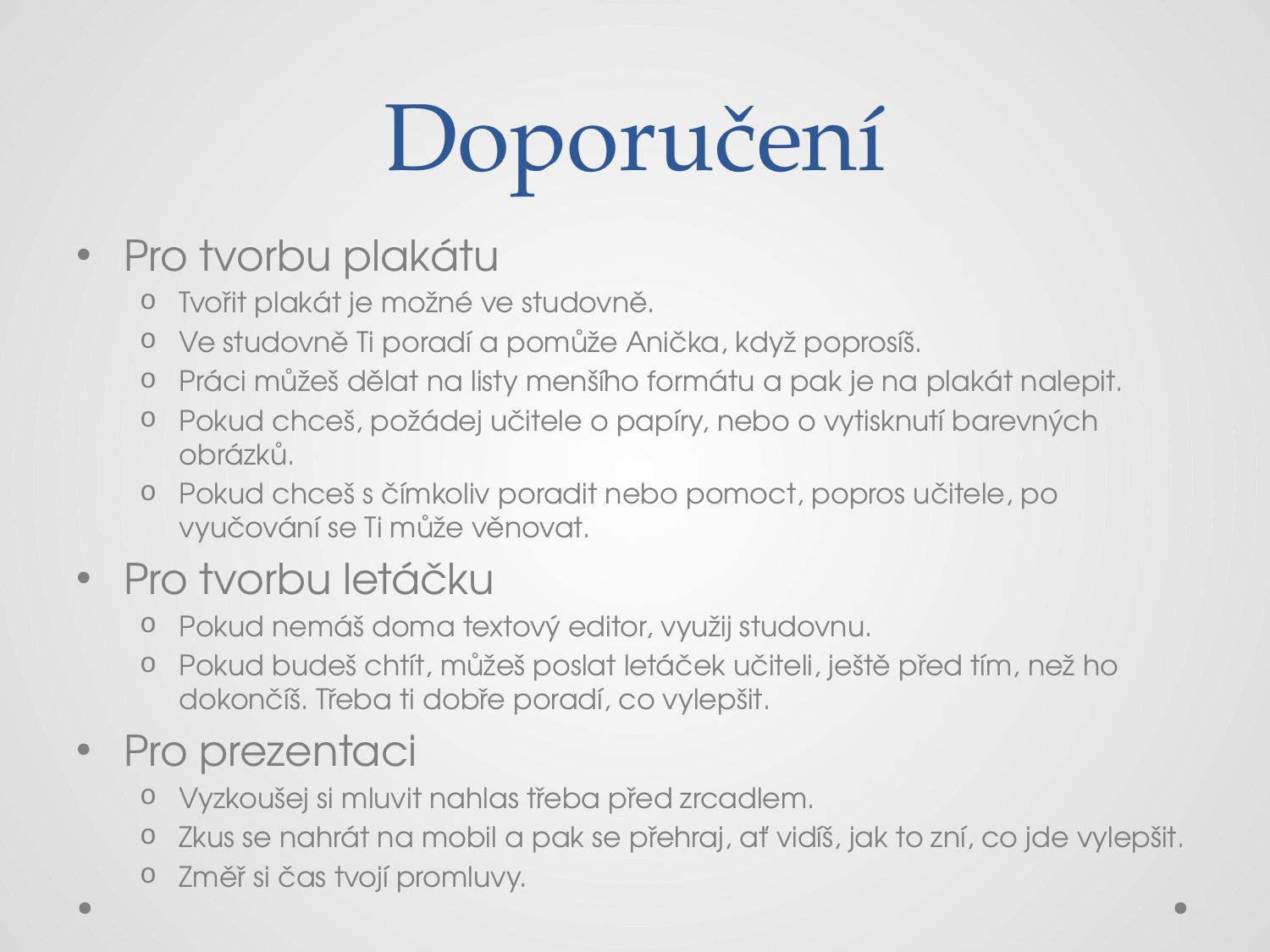

# Doporučení
Pro tvorbu plakátu
Tvořit plakát je možné ve studovně.
Ve studovně Ti poradí a pomůže Anička, když poprosíš.
Práci můžeš dělat na listy menšího formátu a pak je na plakát nalepit.
Pokud chceš, požádej učitele o papíry, nebo o vytisknutí barevných obrázků.
Pokud chceš s čímkoliv poradit nebo pomoct, popros učitele, po vyučování se Ti může věnovat.
Pro tvorbu letáčku
Pokud nemáš doma textový editor, využij studovnu.
Pokud budeš chtít, můžeš poslat letáček učiteli, ještě před tím, než ho dokončíš. Třeba ti dobře poradí, co vylepšit.
Pro prezentaci
Vyzkoušej si mluvit nahlas třeba před zrcadlem.
Zkus se nahrát na mobil a pak se přehraj, ať vidíš, jak to zní, co jde vylepšit.
Změř si čas tvojí promluvy.